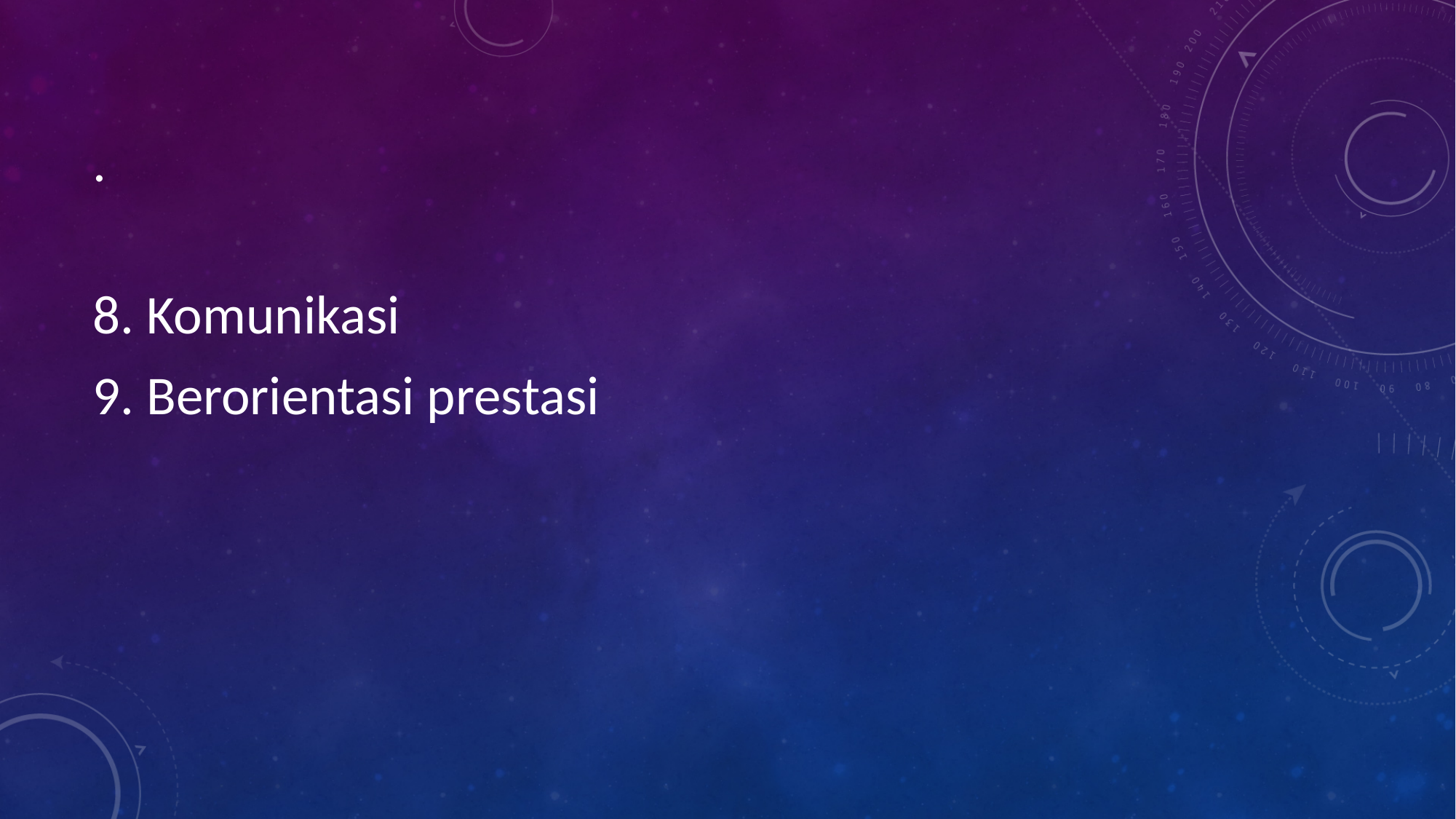

# .
8. Komunikasi
9. Berorientasi prestasi